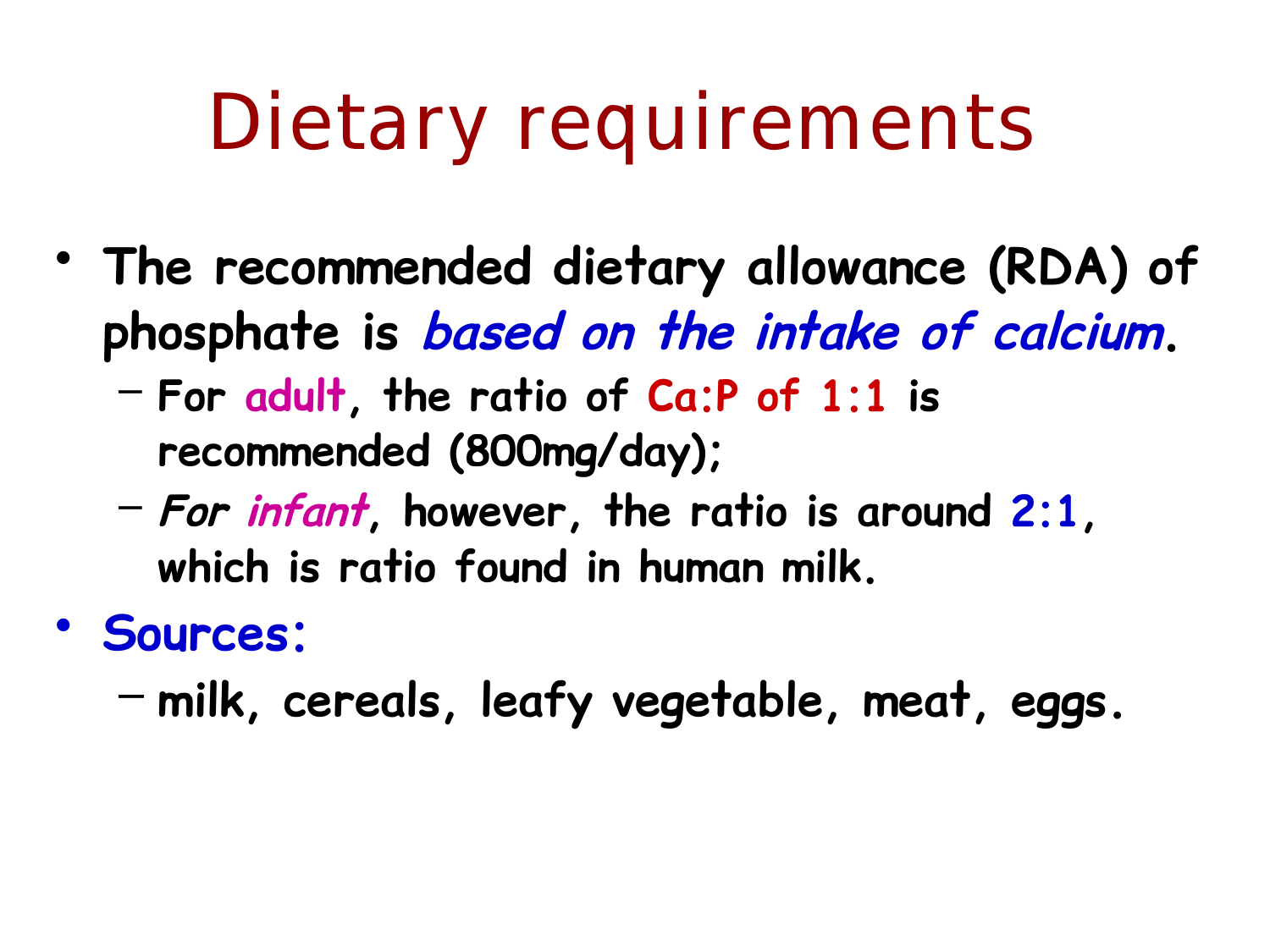

# Dietary requirements
The recommended dietary allowance (RDA) of phosphate is based on the intake of calcium.
For adult, the ratio of Ca:P of 1:1 is recommended (800mg/day);
For infant, however, the ratio is around 2:1, which is ratio found in human milk.
Sources:
milk, cereals, leafy vegetable, meat, eggs.